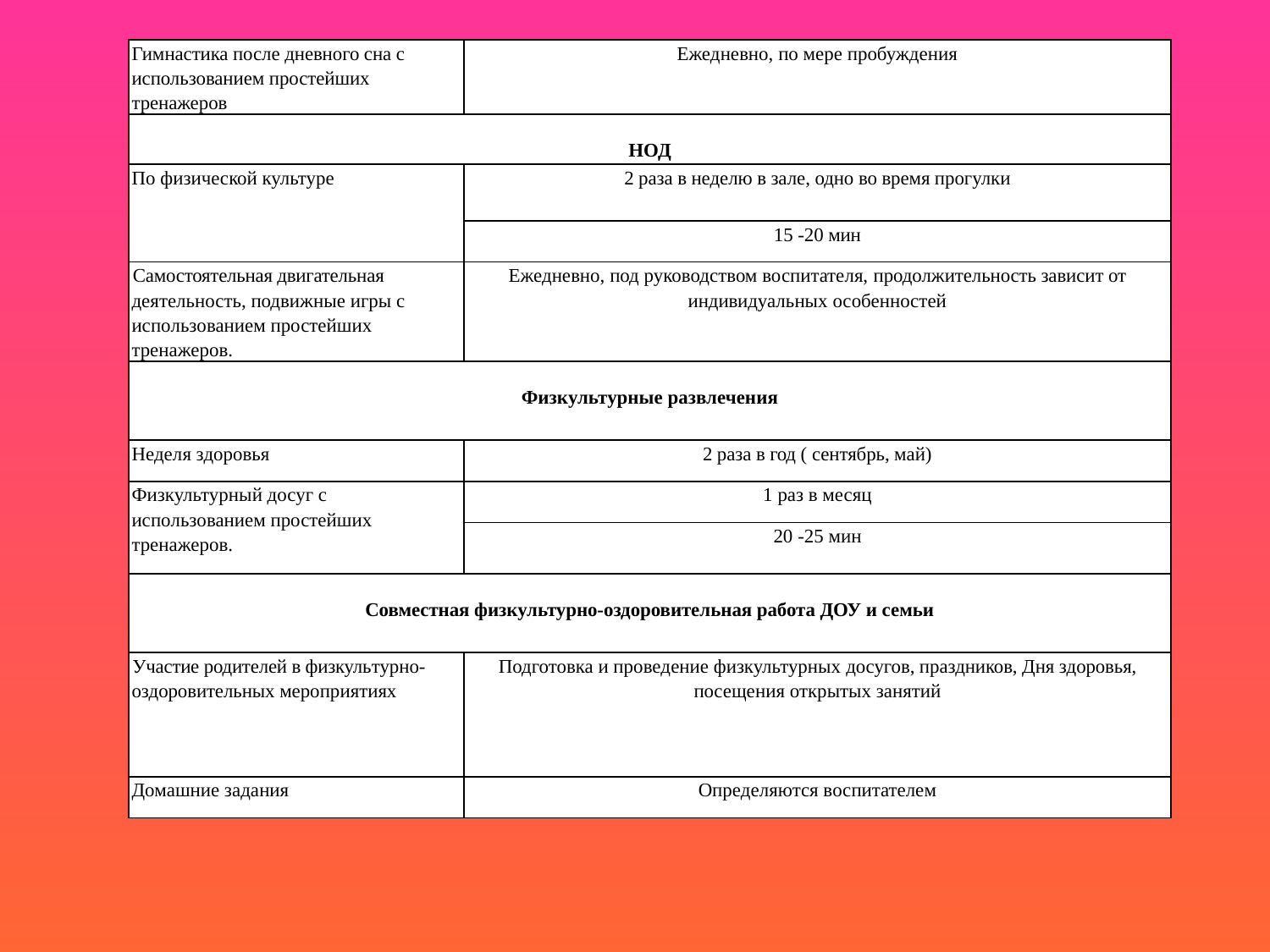

| Гимнастика после дневного сна с использованием простейших тренажеров | Ежедневно, по мере пробуждения |
| --- | --- |
| НОД |  |
| По физической культуре | 2 раза в неделю в зале, одно во время прогулки |
|  | 15 -20 мин |
| Самостоятельная двигательная деятельность, подвижные игры с использованием простейших тренажеров. | Ежедневно, под руководством воспитателя, продолжительность зависит от индивидуальных особенностей |
| Физкультурные развлечения |  |
| Неделя здоровья | 2 раза в год ( сентябрь, май) |
| Физкультурный досуг с использованием простейших тренажеров. | 1 раз в месяц |
|  | 20 -25 мин |
| Совместная физкультурно-оздоровительная работа ДОУ и семьи |  |
| Участие родителей в физкультурно-оздоровительных мероприятиях | Подготовка и проведение физкультурных досугов, праздников, Дня здоровья, посещения открытых занятий |
| Домашние задания | Определяются воспитателем |